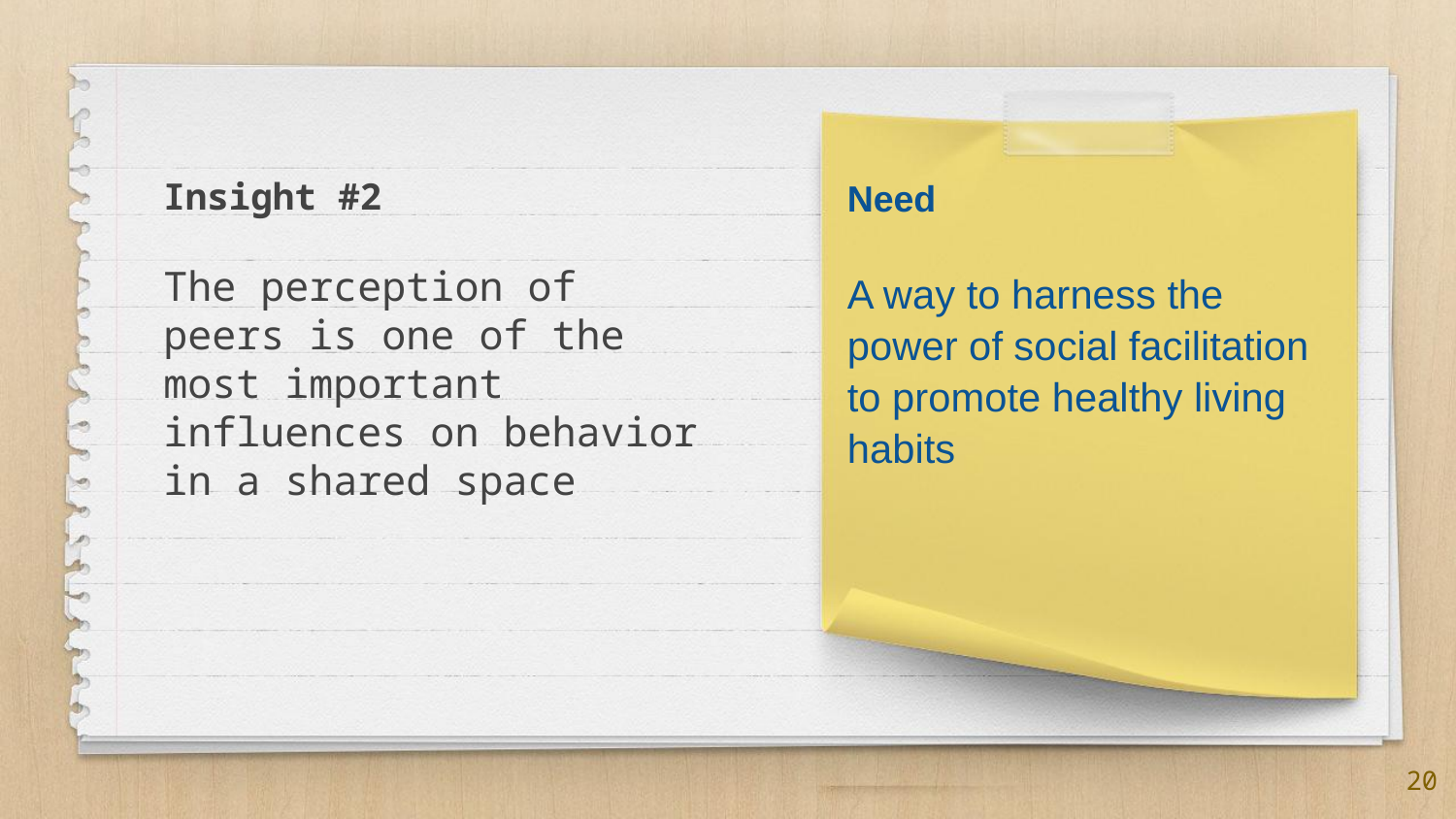

Insight #2

The perception of peers is one of the most important influences on behavior in a shared space
Need

A way to harness the power of social facilitation to promote healthy living habits
20